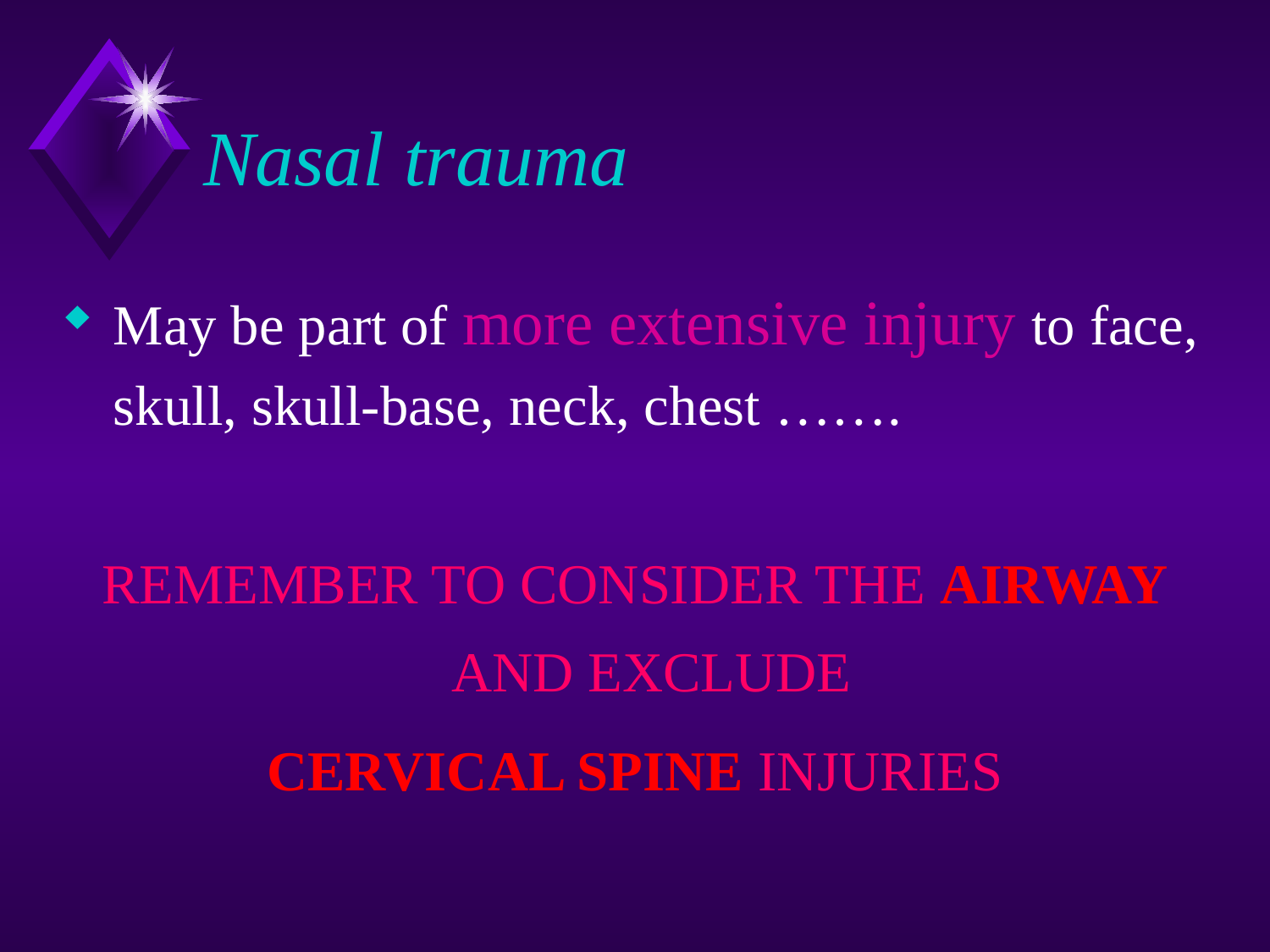

# Nasal trauma
May be part of more extensive injury to face,
	skull, skull-base, neck, chest …….

REMEMBER TO CONSIDER THE AIRWAY AND EXCLUDE
CERVICAL SPINE INJURIES